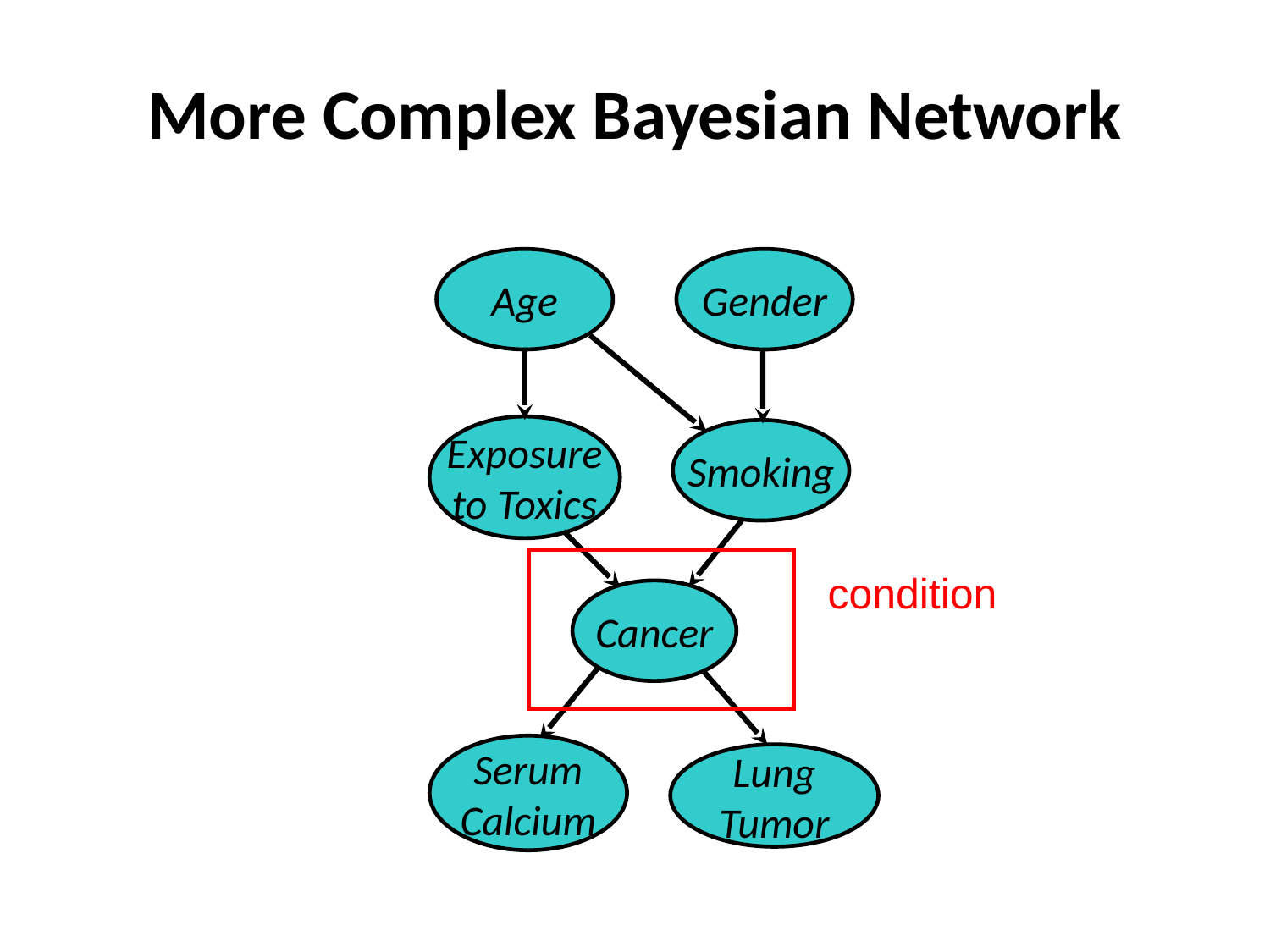

# More Complex Bayesian Network
Age
Gender

Exposure
to Toxics
Smoking

condition
Cancer

Serum
Calcium
Lung
Tumor